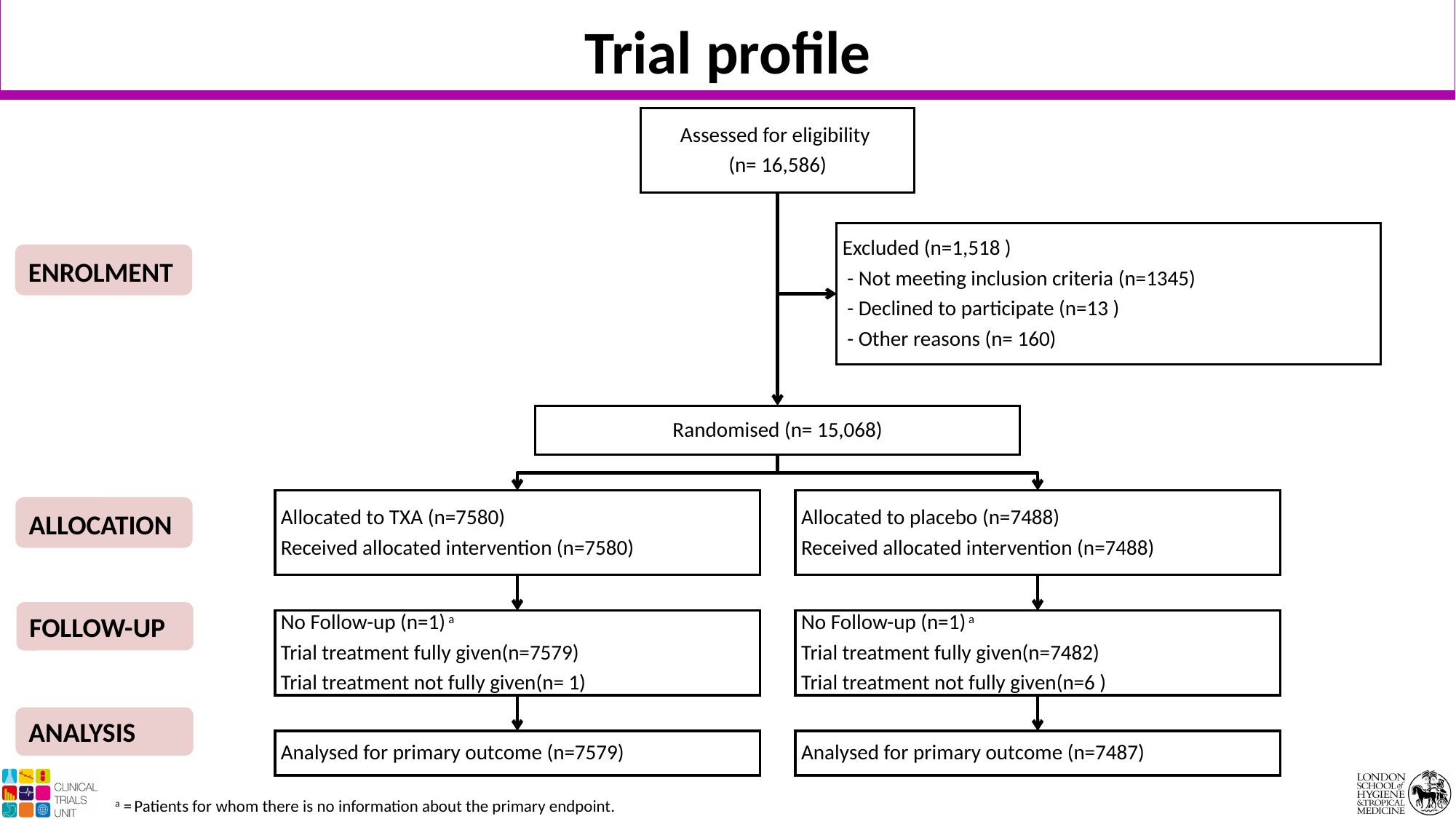

Trial profile
Assessed for eligibility
(n= 16,586)
Randomised (n= 15,068)
 Allocated to TXA (n=7580)
 Received allocated intervention (n=7580)
 No Follow-up (n=1) a
 Trial treatment fully given(n=7579)
 Trial treatment not fully given(n= 1)
 Analysed for primary outcome (n=7579)
 Allocated to placebo (n=7488)
 Received allocated intervention (n=7488)
 No Follow-up (n=1) a
 Trial treatment fully given(n=7482)
 Trial treatment not fully given(n=6 )
 Analysed for primary outcome (n=7487)
 Excluded (n=1,518 )
  - Not meeting inclusion criteria (n=1345)
  - Declined to participate (n=13 )
  - Other reasons (n= 160)
ENROLMENT
ALLOCATION
FOLLOW-UP
ANALYSIS
a = Patients for whom there is no information about the primary endpoint.